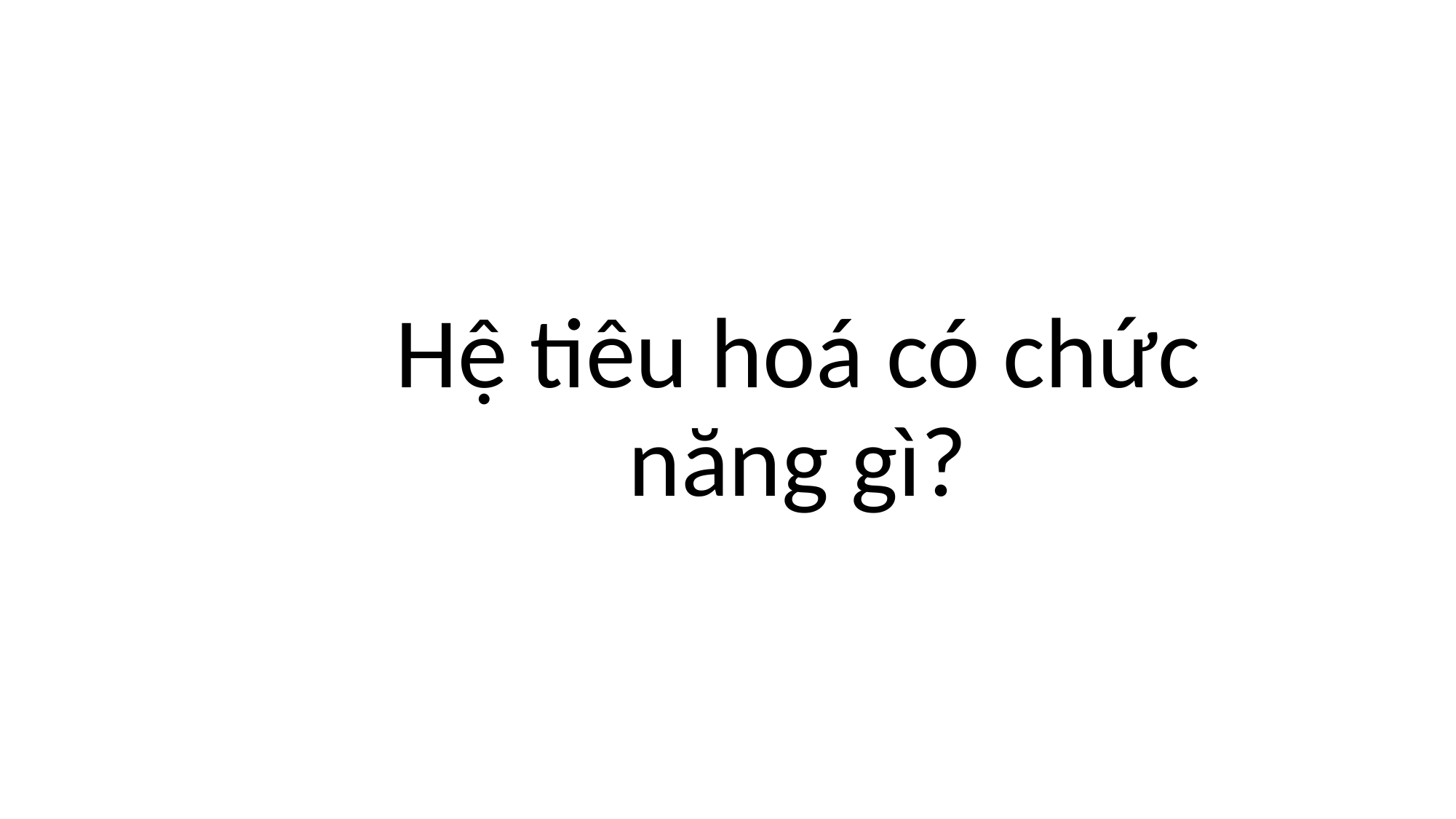

# Hệ tiêu hoá có chức năng gì?